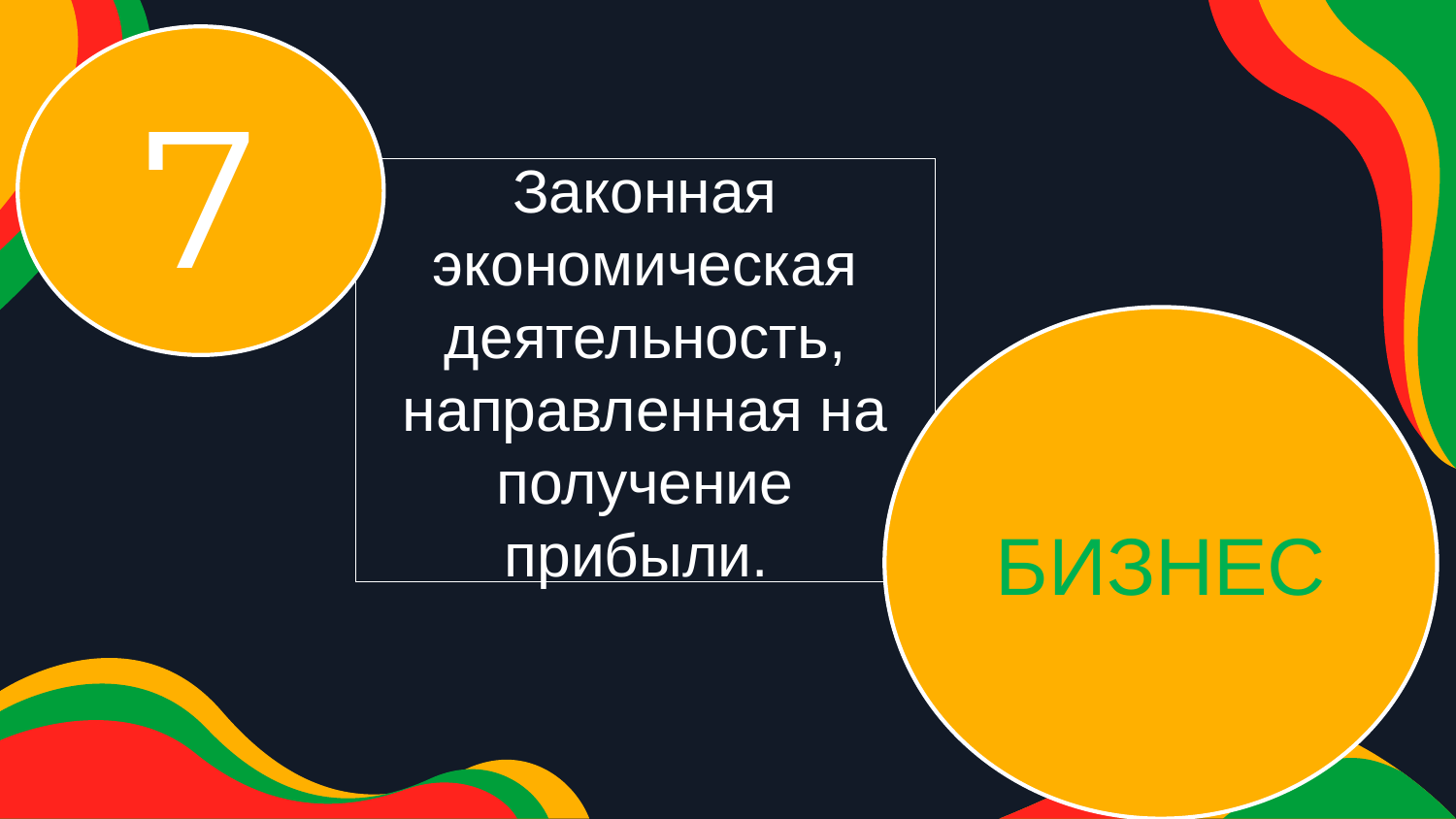

7
Законная экономическая деятельность, направленная на получение прибыли.
БИЗНЕС